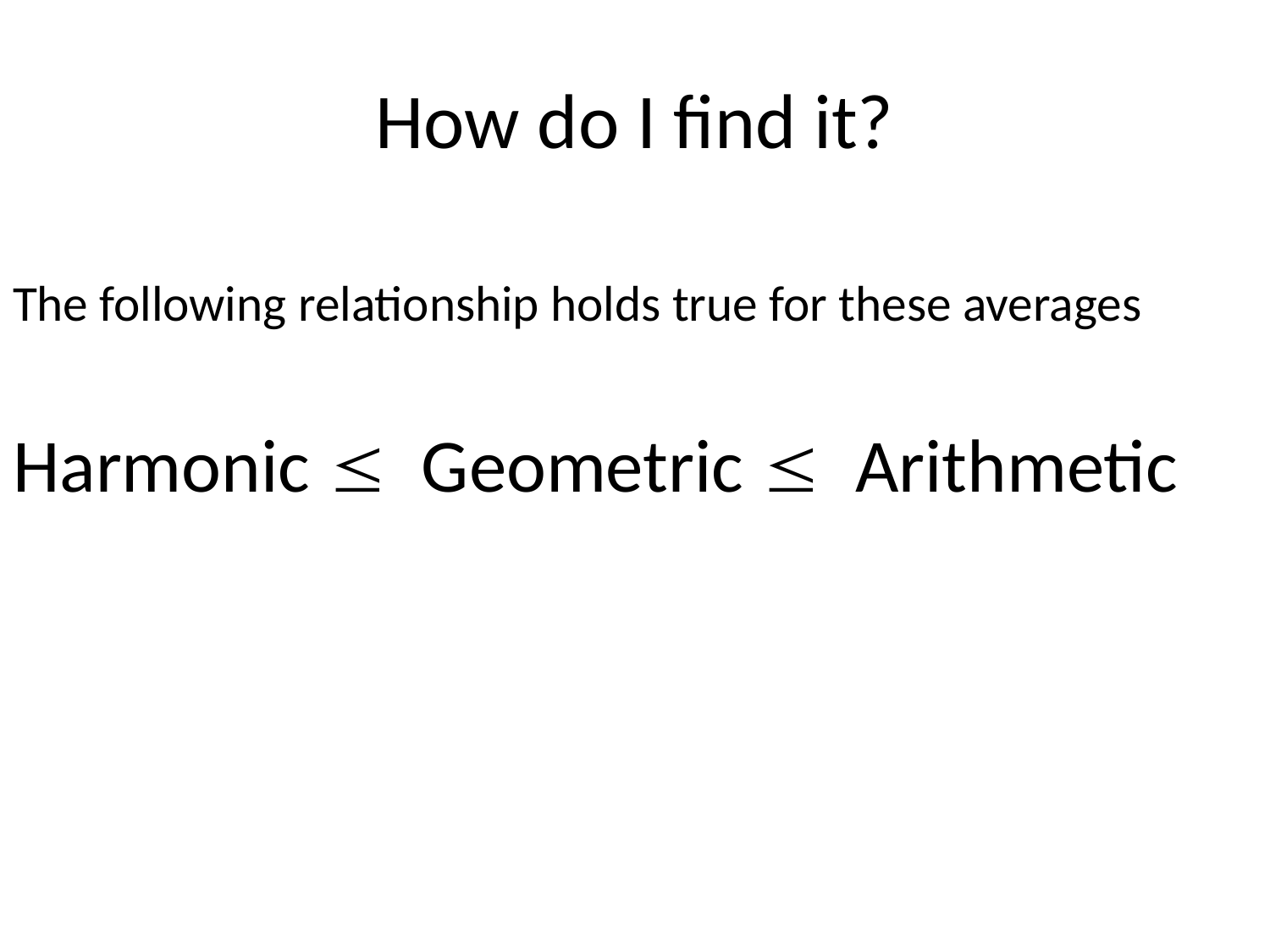

# How do I find it?
The following relationship holds true for these averages

Harmonic ≤  Geometric ≤  Arithmetic